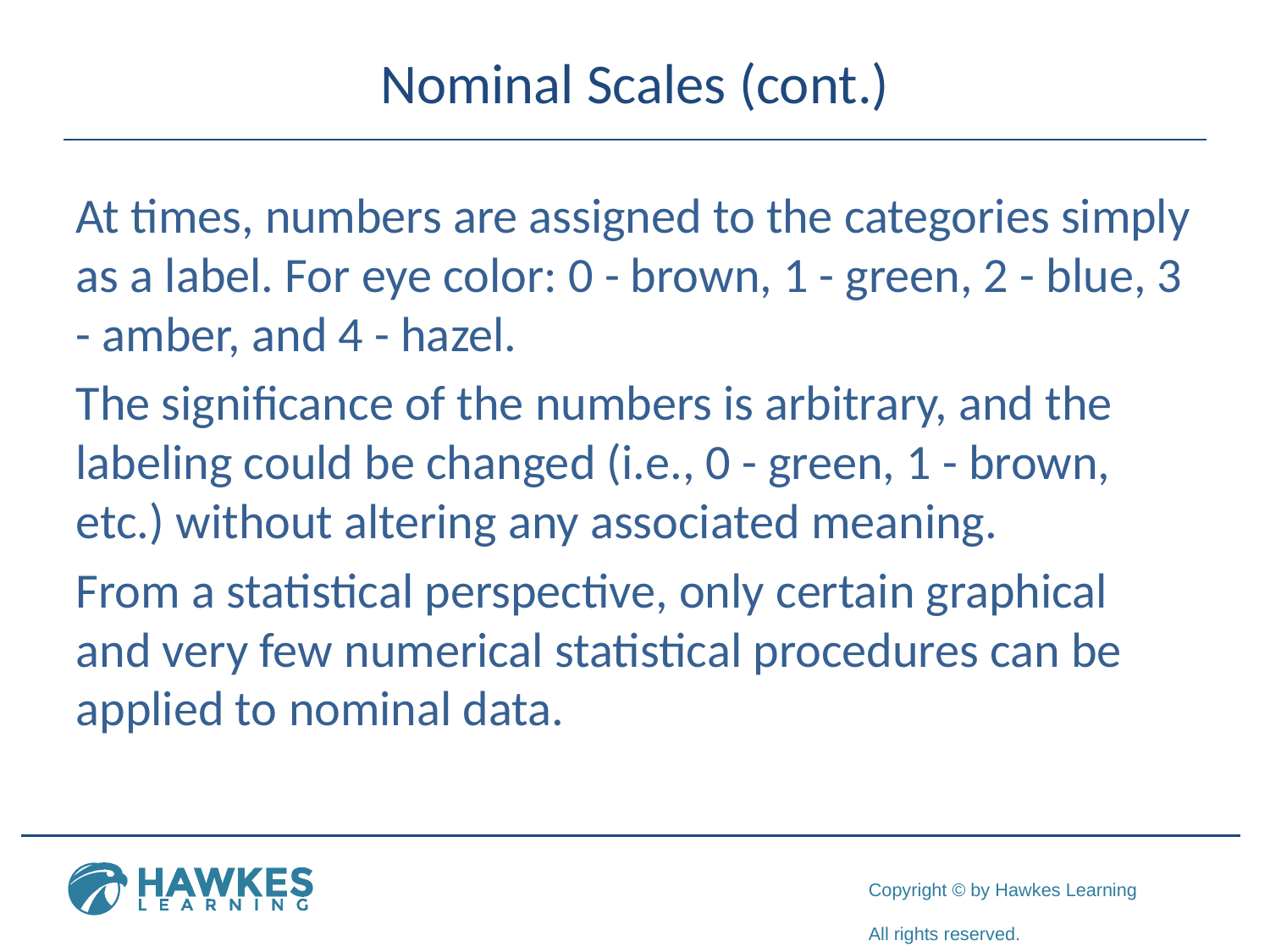

# Nominal Scales (cont.)
At times, numbers are assigned to the categories simply as a label. For eye color: 0 - brown, 1 - green, 2 - blue, 3 - amber, and 4 - hazel.
The significance of the numbers is arbitrary, and the labeling could be changed (i.e., 0 - green, 1 - brown, etc.) without altering any associated meaning.
From a statistical perspective, only certain graphical and very few numerical statistical procedures can be applied to nominal data.